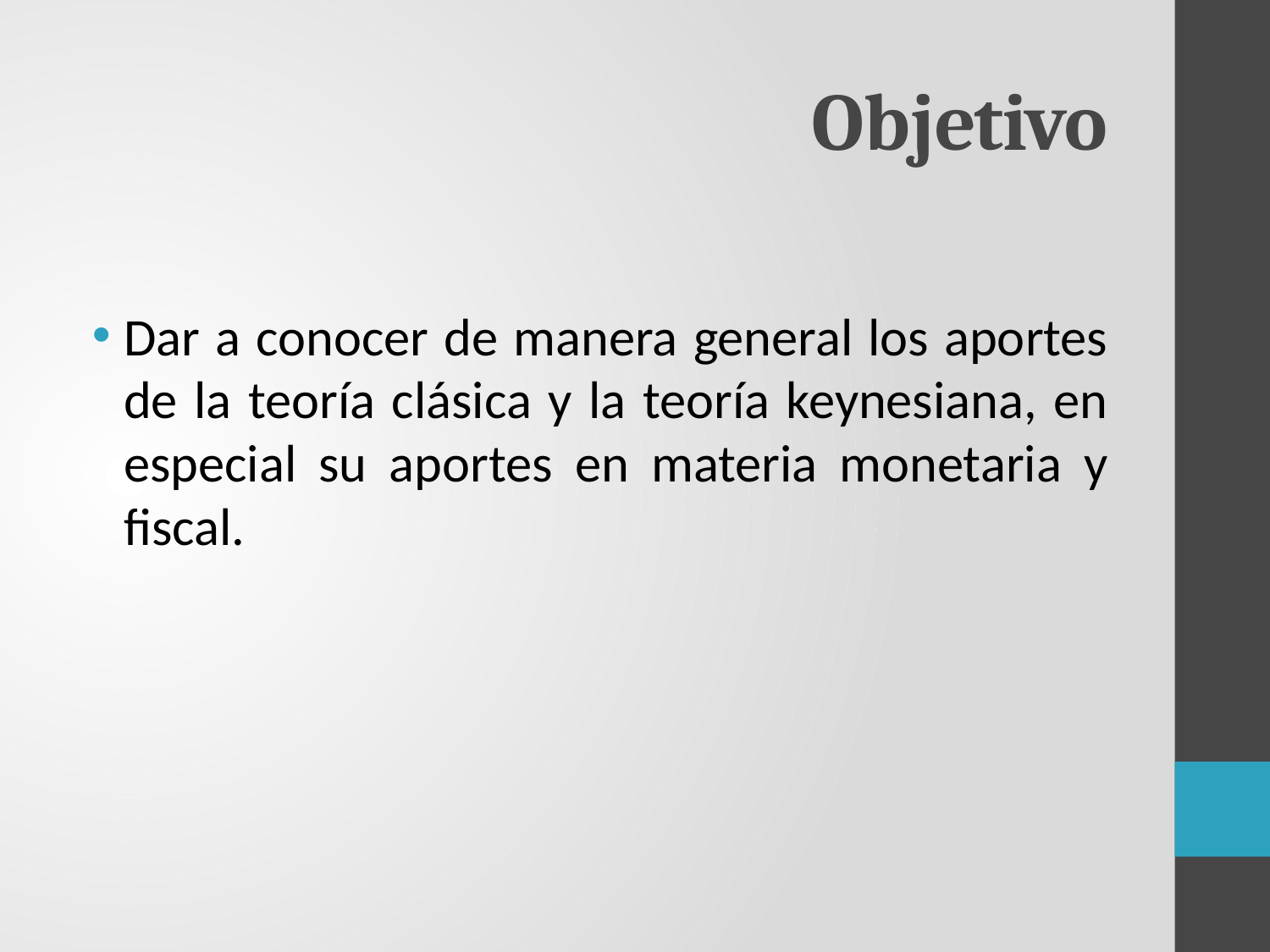

# Objetivo

Dar a conocer de manera general los aportes de la teoría clásica y la teoría keynesiana, en especial su aportes en materia monetaria y fiscal.